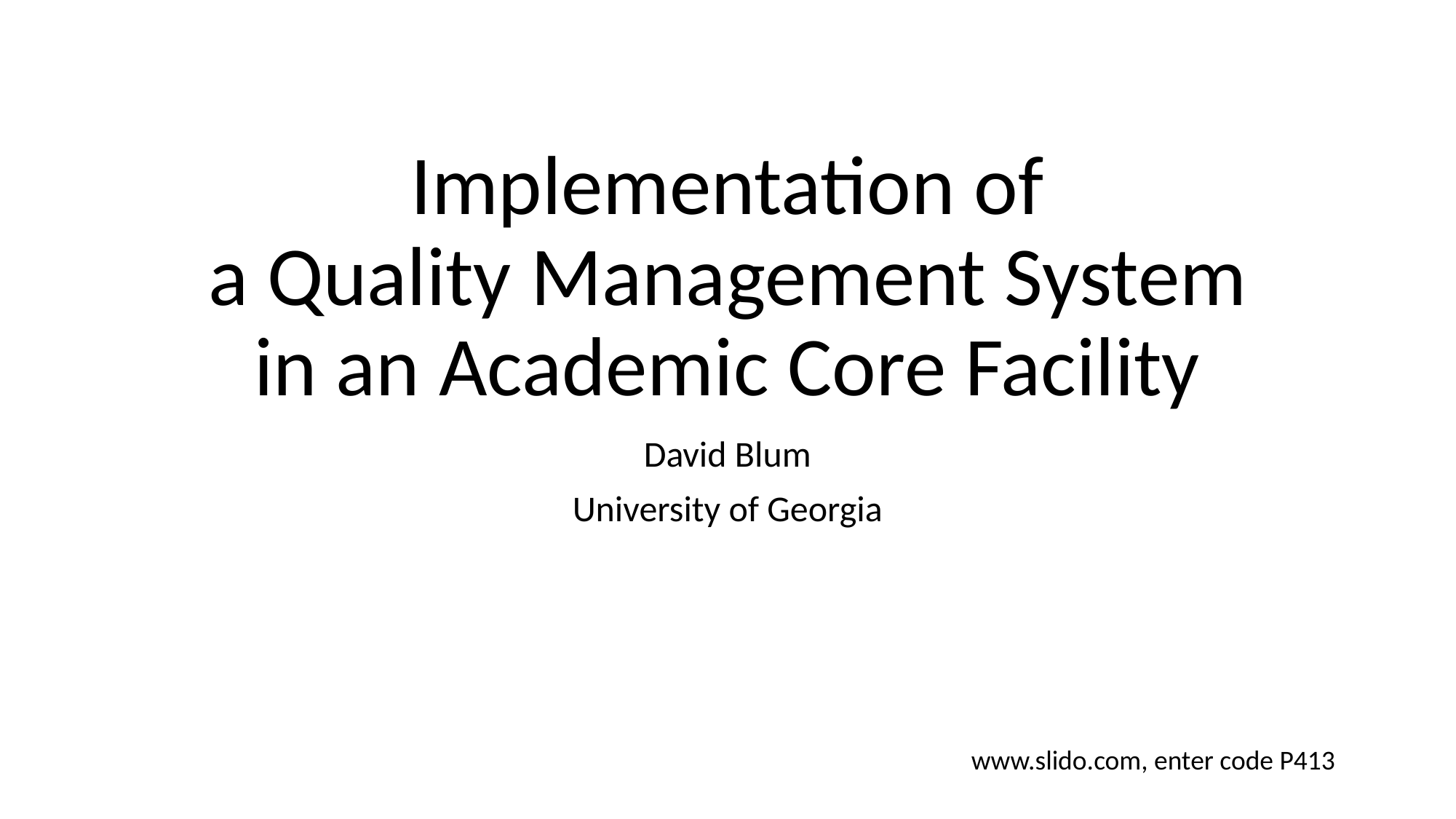

# Implementation of a Quality Management System in an Academic Core Facility
David Blum
University of Georgia
www.slido.com, enter code P413